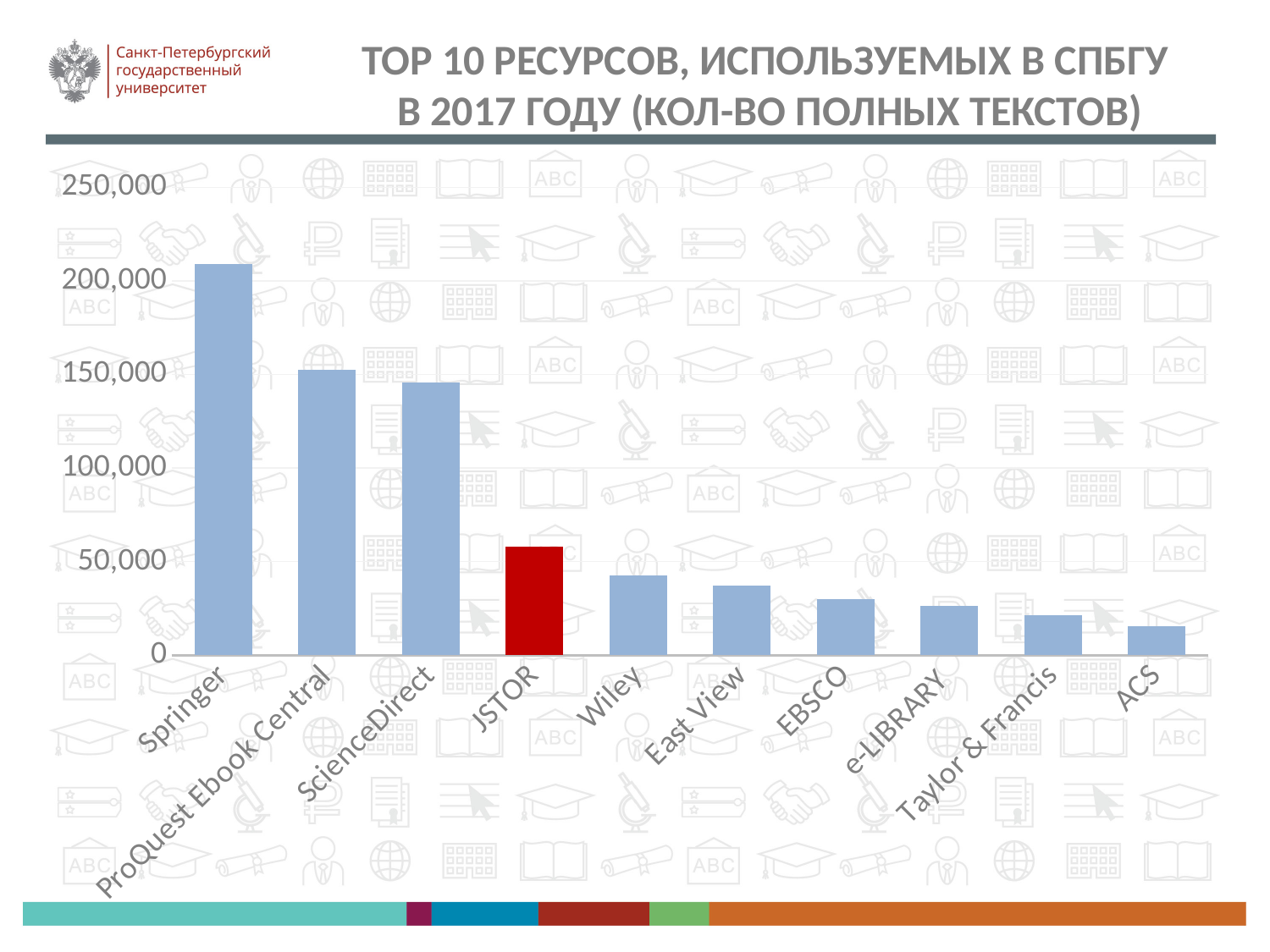

# TOP 10 РЕСУРСОВ, ИСПОЛЬЗУЕМЫХ В СПбГУ В 2017 ГОДУ (КОЛ-ВО ПОЛНЫХ ТЕКСТОВ)

### Chart

| Category | FTD |
|---|---|
| Springer | 208889.0 |
| ProQuest Ebook Central | 152488.0 |
| ScienceDirect | 145897.0 |
| JSTOR | 57918.0 |
| Wiley | 42774.0 |
| East View | 37201.0 |
| EBSCO | 29993.0 |
| e-LIBRARY  | 26474.0 |
| Taylor & Francis | 21219.0 |
| ACS | 15652.0 |